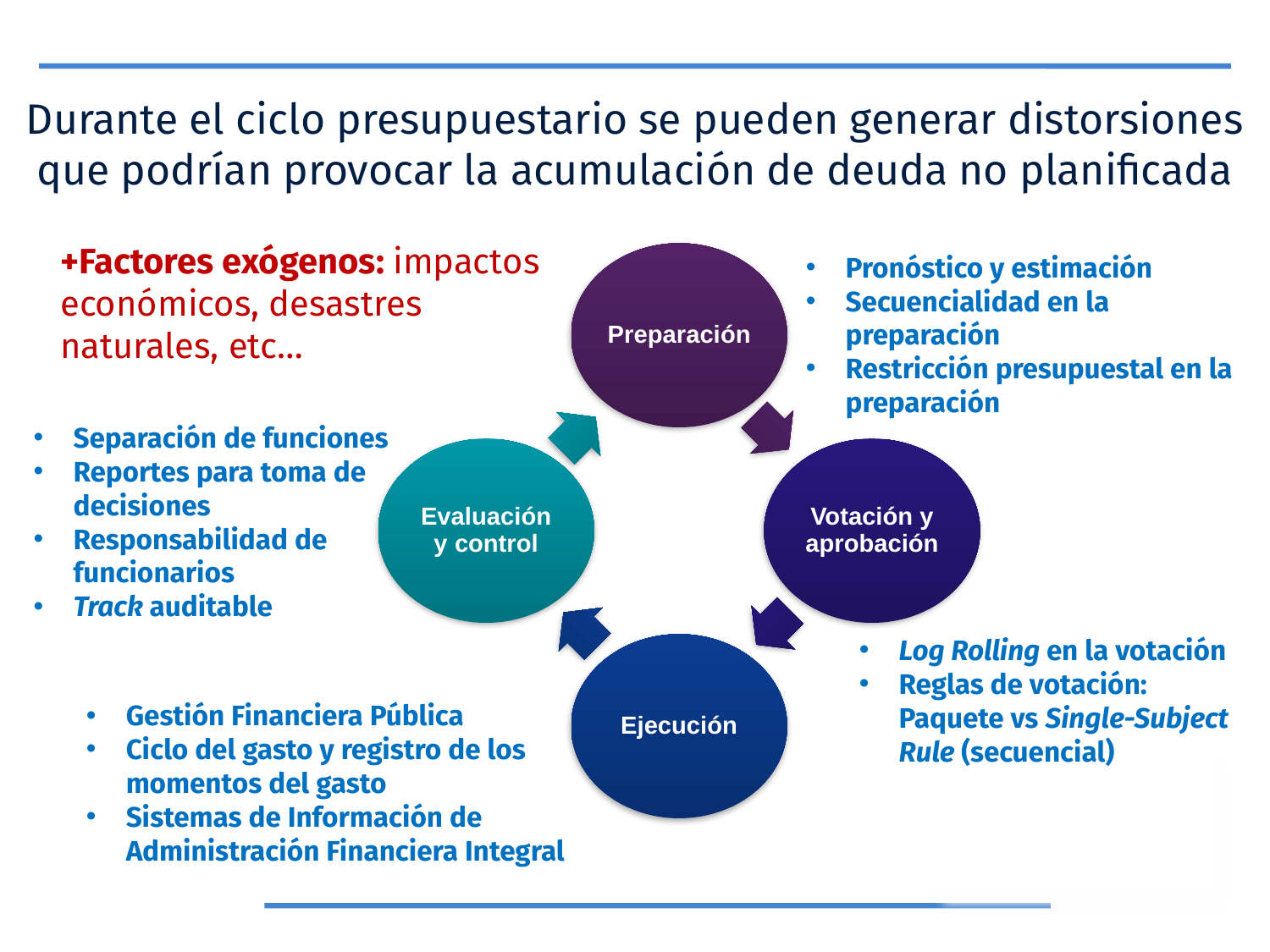

Durante el ciclo presupuestario se pueden generar distorsiones que podrían provocar la acumulación de deuda no planificada
+Factores exógenos: impactos económicos, desastres naturales, etc…
Preparación

Evaluación y control
Votación y aprobación

Ejecución
Pronóstico y estimación
Secuencialidad en la preparación
Restricción presupuestal en la preparación
Separación de funciones
Reportes para toma de decisiones
Responsabilidad de funcionarios
Track auditable
Log Rolling en la votación
Reglas de votación: Paquete vs Single-Subject Rule (secuencial)
Gestión Financiera Pública
Ciclo del gasto y registro de los momentos del gasto
Sistemas de Información de Administración Financiera Integral